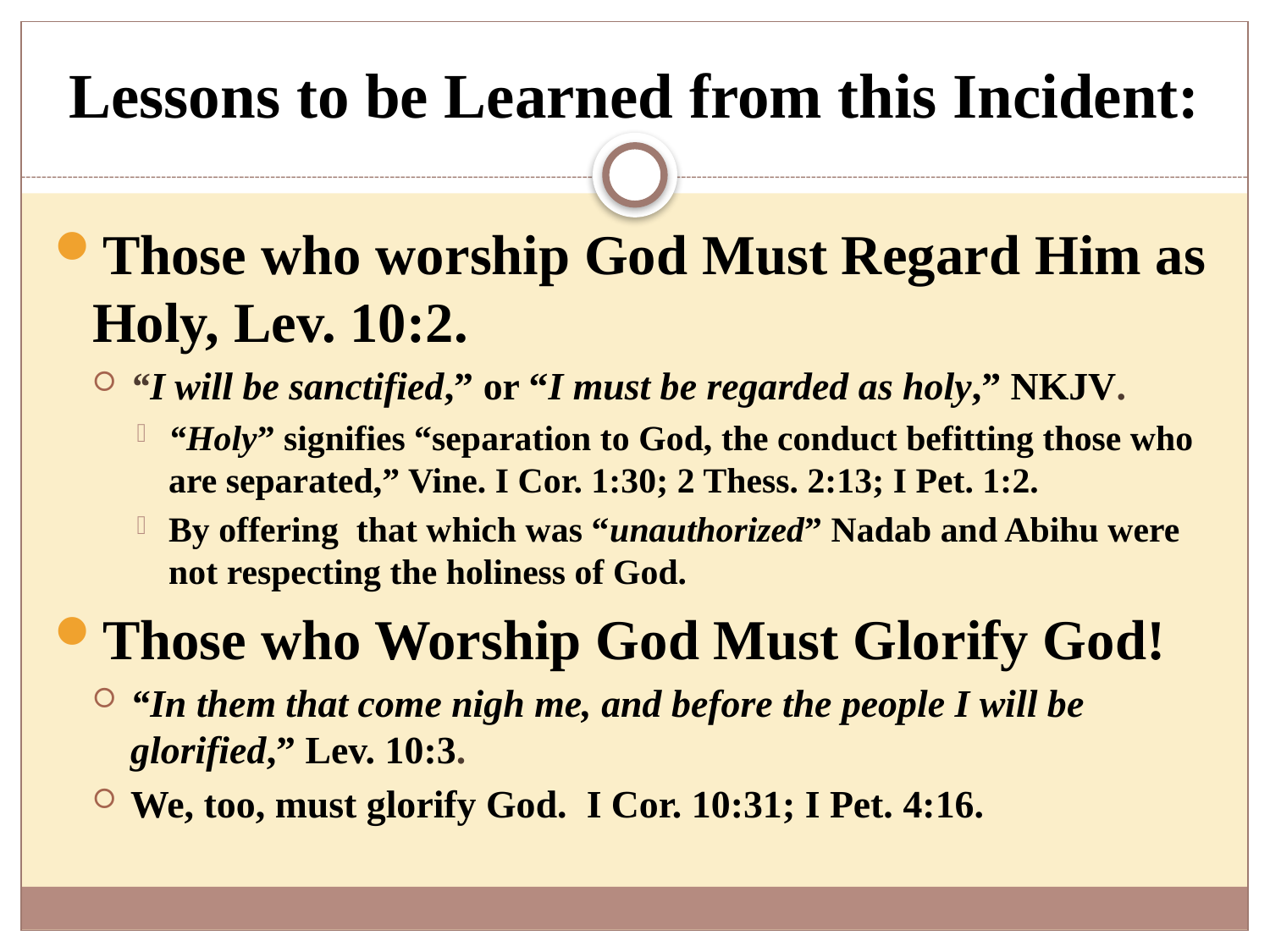

# Lessons to be Learned from this Incident:
Those who worship God Must Regard Him as Holy, Lev. 10:2.
“I will be sanctified,” or “I must be regarded as holy,” NKJV.
“Holy” signifies “separation to God, the conduct befitting those who are separated,” Vine. I Cor. 1:30; 2 Thess. 2:13; I Pet. 1:2.
By offering  that which was “unauthorized” Nadab and Abihu were not respecting the holiness of God.
Those who Worship God Must Glorify God!
“In them that come nigh me, and before the people I will be glorified,” Lev. 10:3.
We, too, must glorify God.  I Cor. 10:31; I Pet. 4:16.